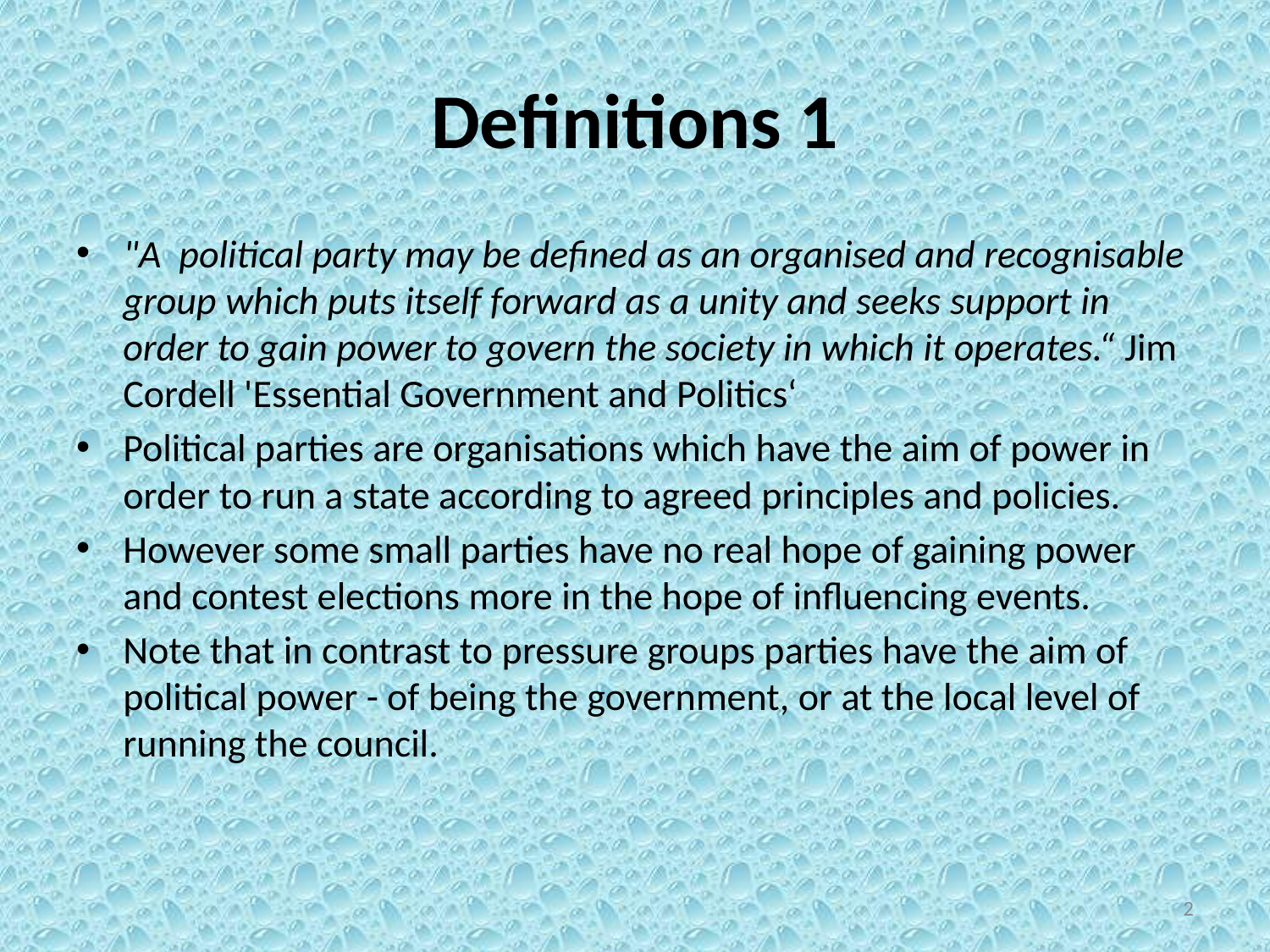

# Definitions 1
"A  political party may be defined as an organised and recognisable group which puts itself forward as a unity and seeks support in order to gain power to govern the society in which it operates.“ Jim Cordell 'Essential Government and Politics‘
Political parties are organisations which have the aim of power in order to run a state according to agreed principles and policies.
However some small parties have no real hope of gaining power and contest elections more in the hope of influencing events.
Note that in contrast to pressure groups parties have the aim of political power - of being the government, or at the local level of running the council.

2